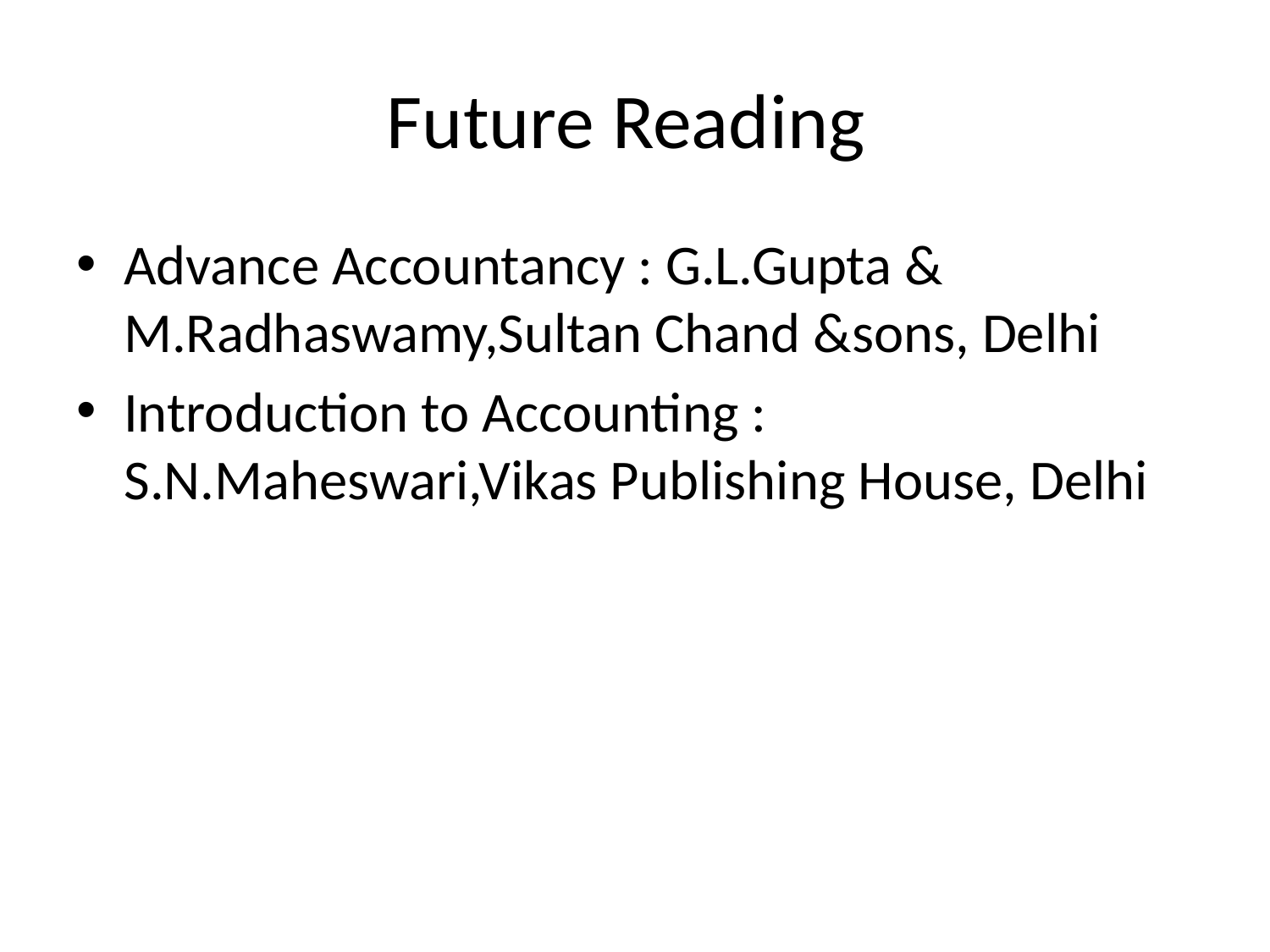

# Future Reading
Advance Accountancy : G.L.Gupta & M.Radhaswamy,Sultan Chand &sons, Delhi
Introduction to Accounting :  S.N.Maheswari,Vikas Publishing House, Delhi